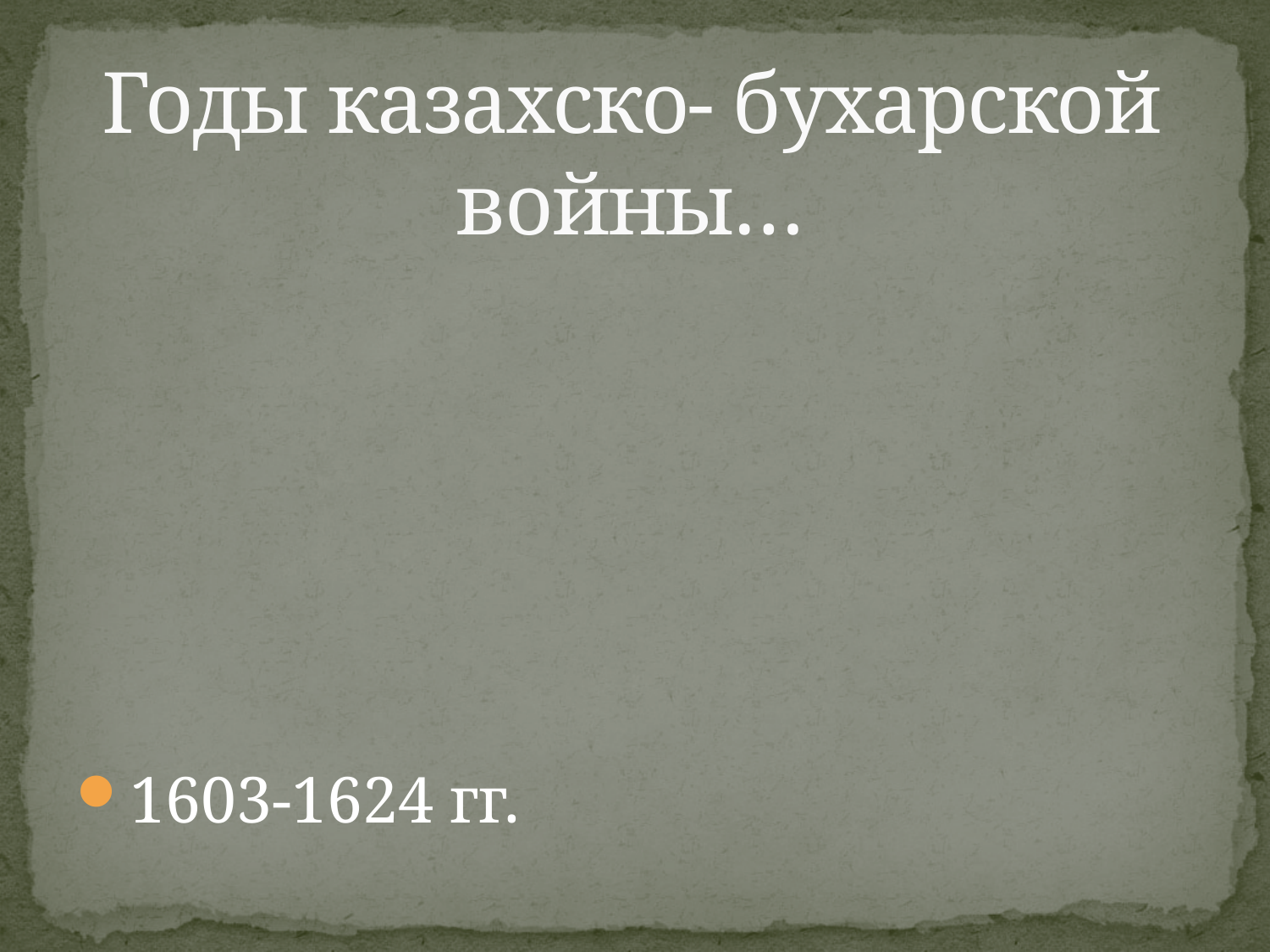

# Годы казахско- бухарской войны…
1603-1624 гг.